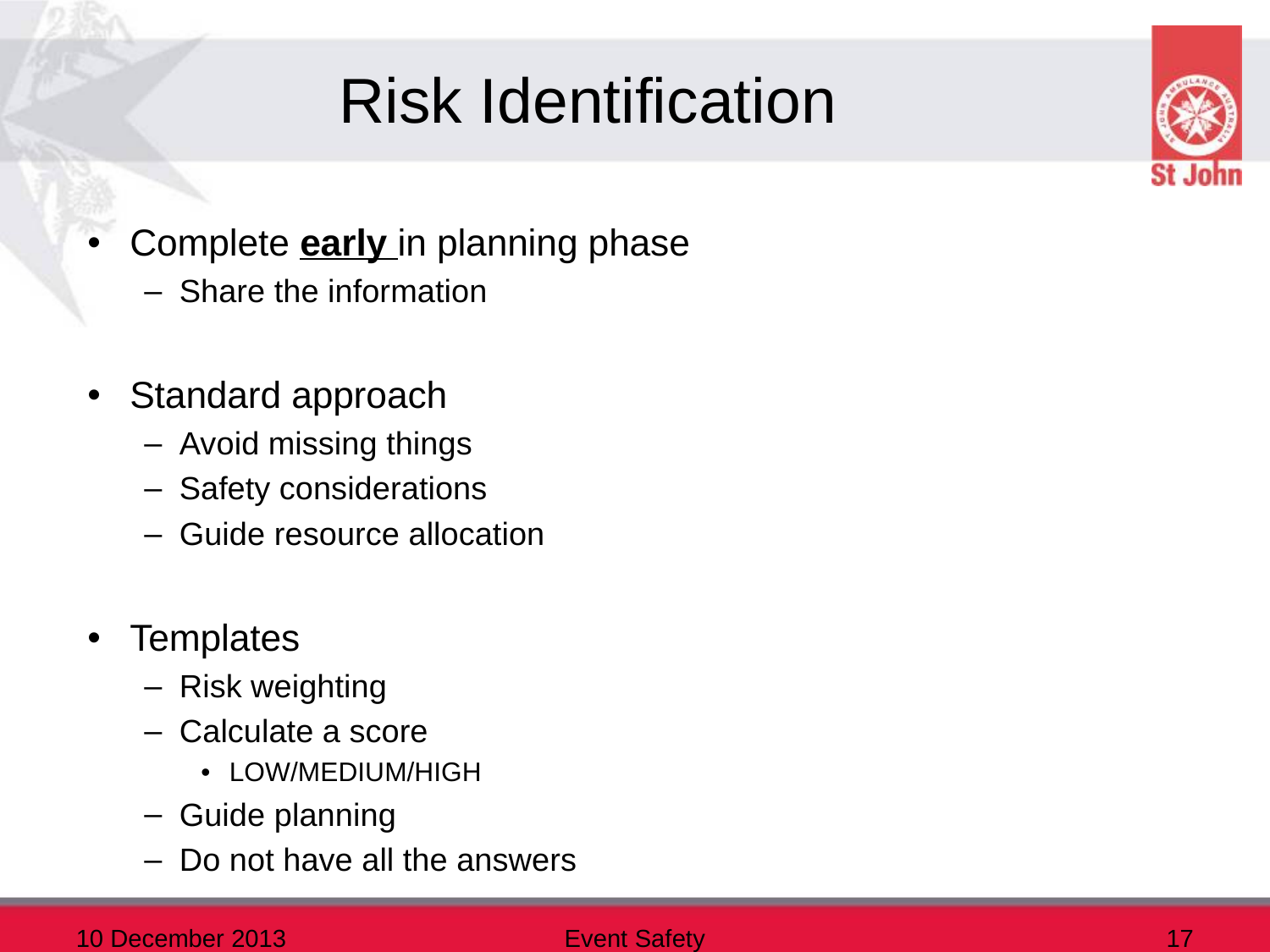

# Risk Identification
Complete early in planning phase
Share the information

Standard approach
Avoid missing things
Safety considerations
Guide resource allocation

Templates
Risk weighting
Calculate a score
LOW/MEDIUM/HIGH
Guide planning
Do not have all the answers

10 December 2013
Event Safety
17